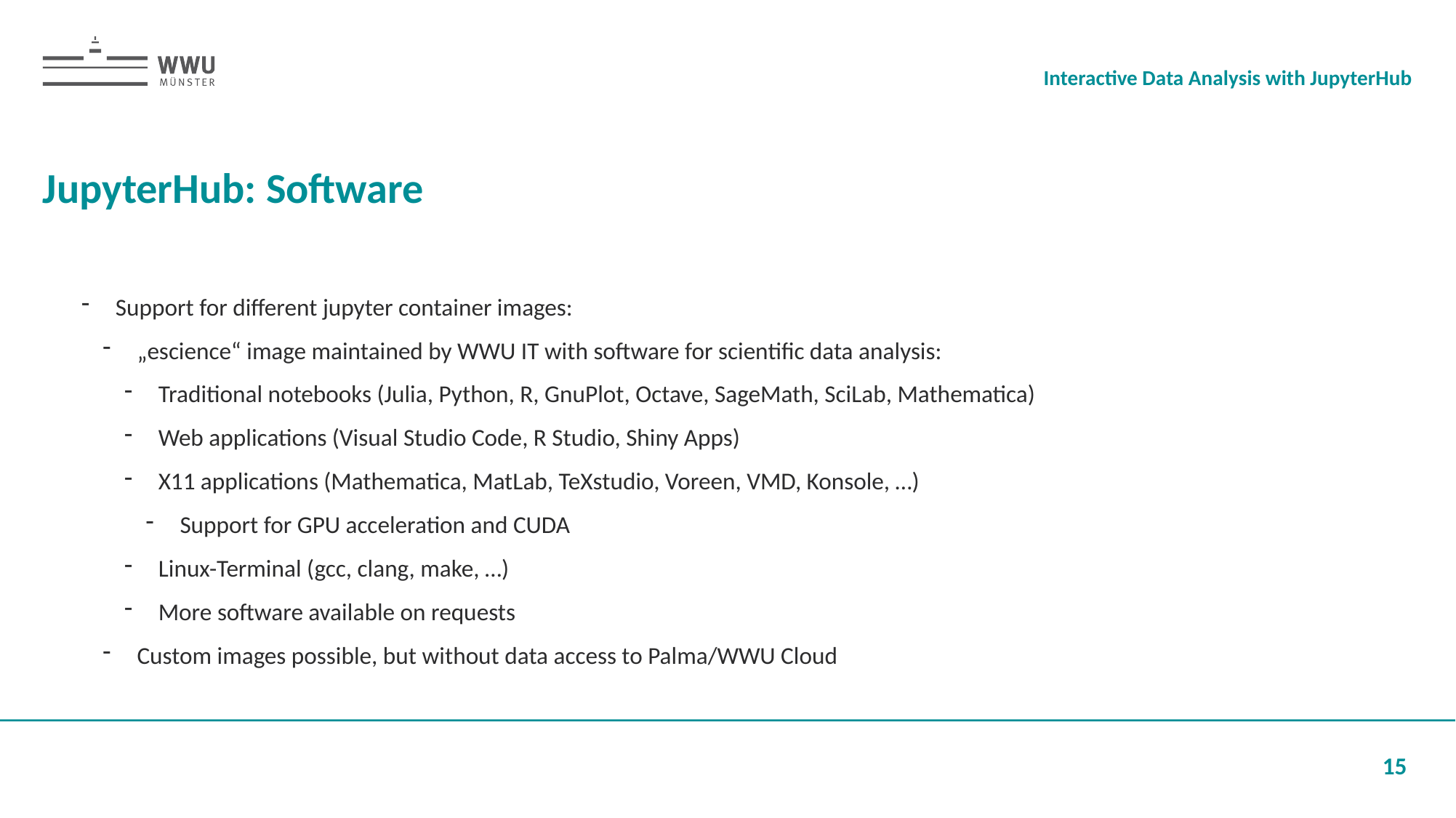

Interactive Data Analysis with JupyterHub
# JupyterHub: Software
Support for different jupyter container images:
„escience“ image maintained by WWU IT with software for scientific data analysis:
Traditional notebooks (Julia, Python, R, GnuPlot, Octave, SageMath, SciLab, Mathematica)
Web applications (Visual Studio Code, R Studio, Shiny Apps)
X11 applications (Mathematica, MatLab, TeXstudio, Voreen, VMD, Konsole, …)
Support for GPU acceleration and CUDA
Linux-Terminal (gcc, clang, make, …)
More software available on requests
Custom images possible, but without data access to Palma/WWU Cloud

15